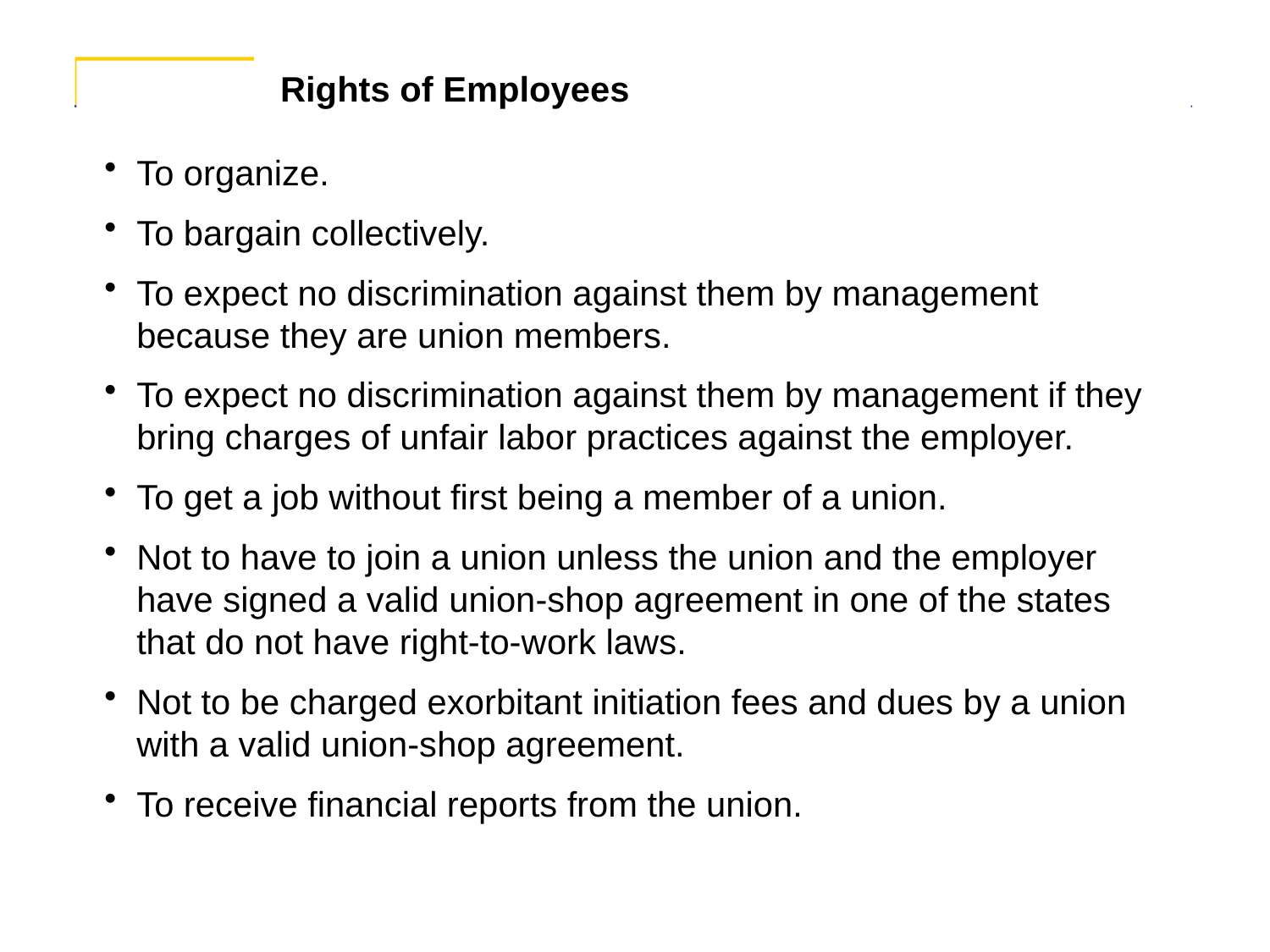

# Rights of Employees
To organize.
To bargain collectively.
To expect no discrimination against them by management because they are union members.
To expect no discrimination against them by management if they bring charges of unfair labor practices against the employer.
To get a job without first being a member of a union.
Not to have to join a union unless the union and the employer have signed a valid union-shop agreement in one of the states that do not have right-to-work laws.
Not to be charged exorbitant initiation fees and dues by a union with a valid union-shop agreement.
To receive financial reports from the union.